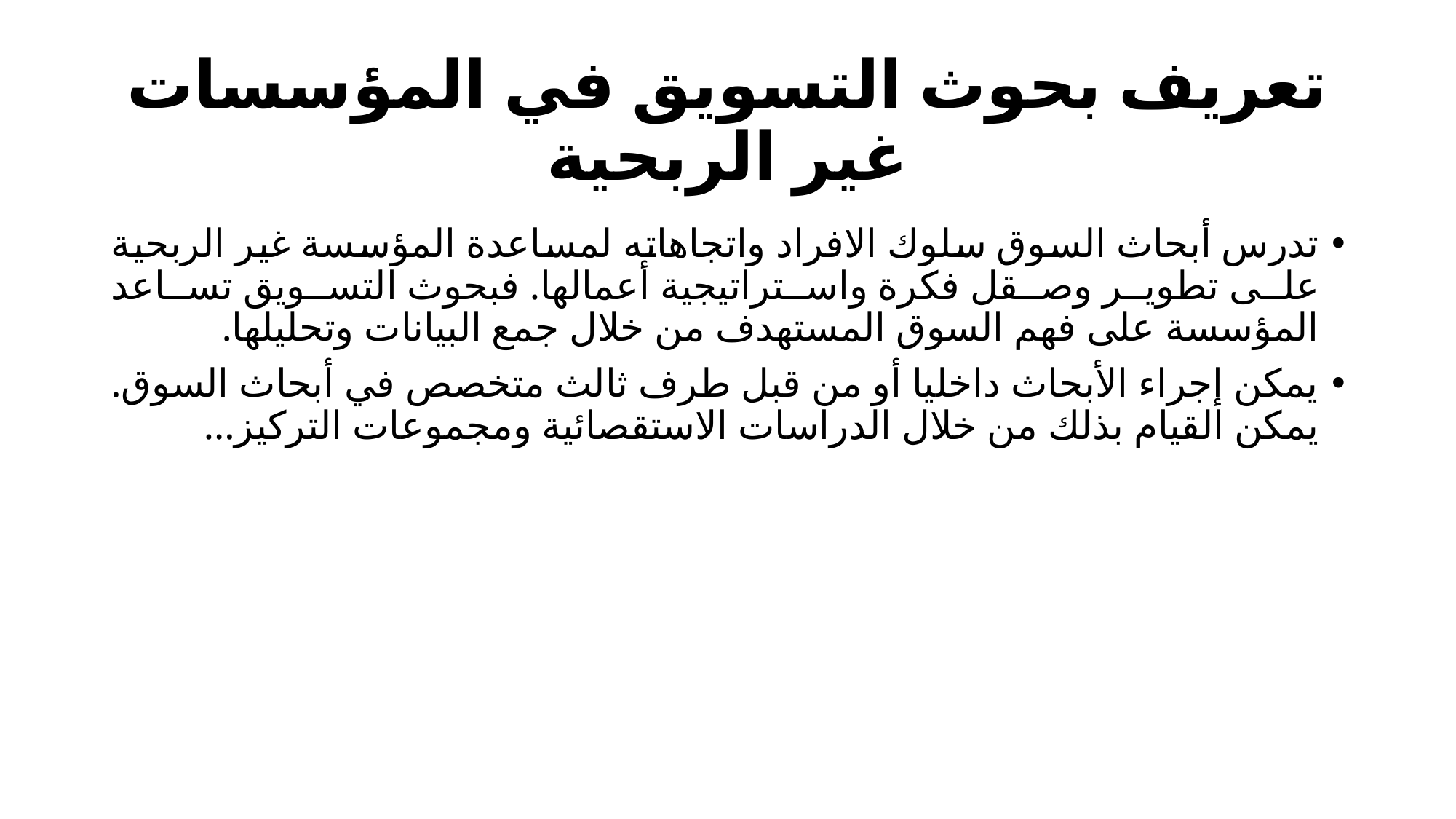

# تعريف بحوث التسويق في المؤسسات غير الربحية
تدرس أبحاث السوق سلوك الافراد واتجاهاته لمساعدة المؤسسة غير الربحية على تطوير وصقل فكرة واستراتيجية أعمالها. فبحوث التسويق تساعد المؤسسة على فهم السوق المستهدف من خلال جمع البيانات وتحليلها.
يمكن إجراء الأبحاث داخليا أو من قبل طرف ثالث متخصص في أبحاث السوق. يمكن القيام بذلك من خلال الدراسات الاستقصائية ومجموعات التركيز...